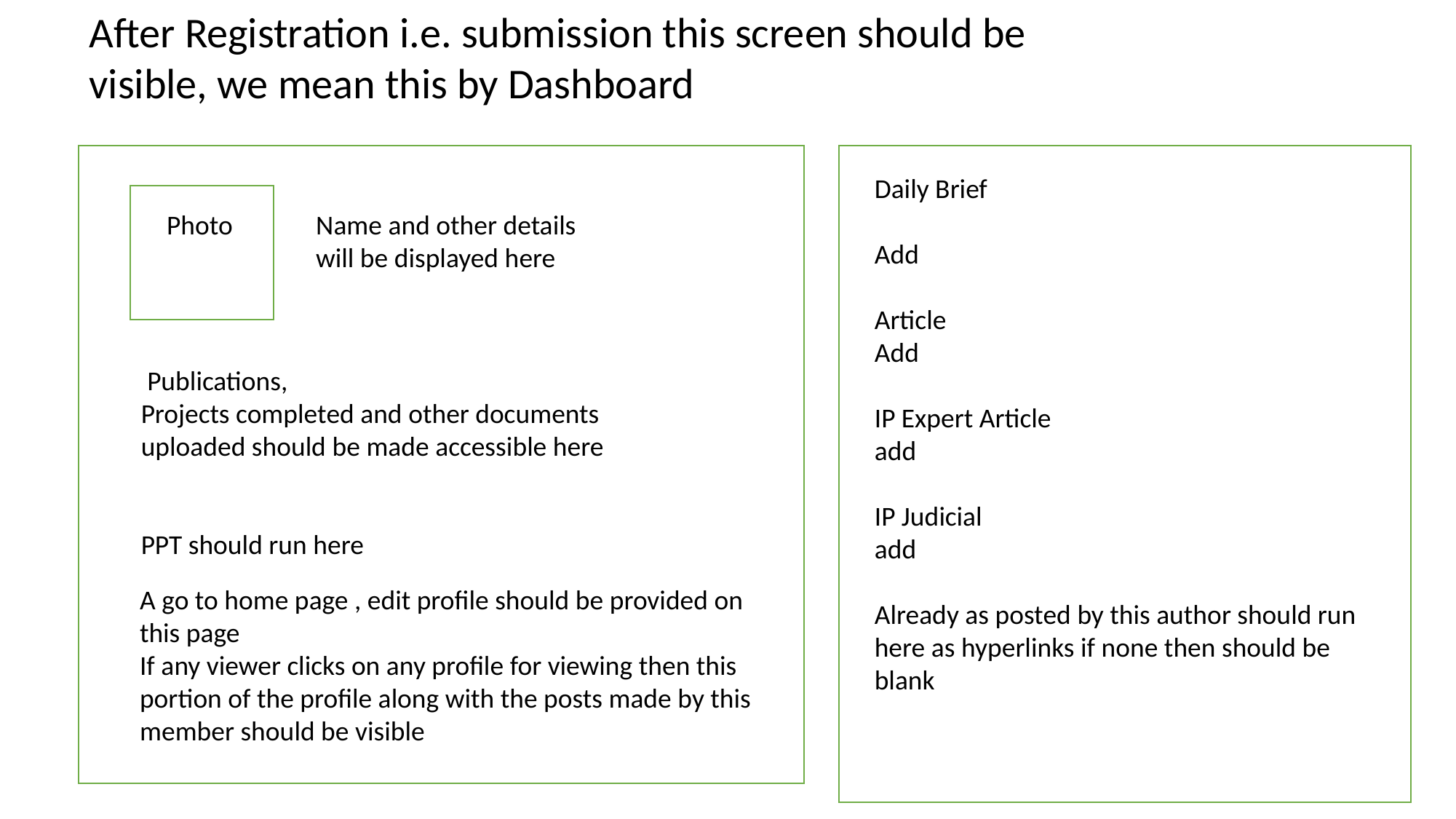

After Registration i.e. submission this screen should be visible, we mean this by Dashboard

Daily Brief

Add

Article
Add

IP Expert Article
add

IP Judicial
add

Already as posted by this author should run here as hyperlinks if none then should be blank

Photo
Name and other details will be displayed here
 Publications,
Projects completed and other documents uploaded should be made accessible here

PPT should run here

A go to home page , edit profile should be provided on this page
If any viewer clicks on any profile for viewing then this portion of the profile along with the posts made by this member should be visible